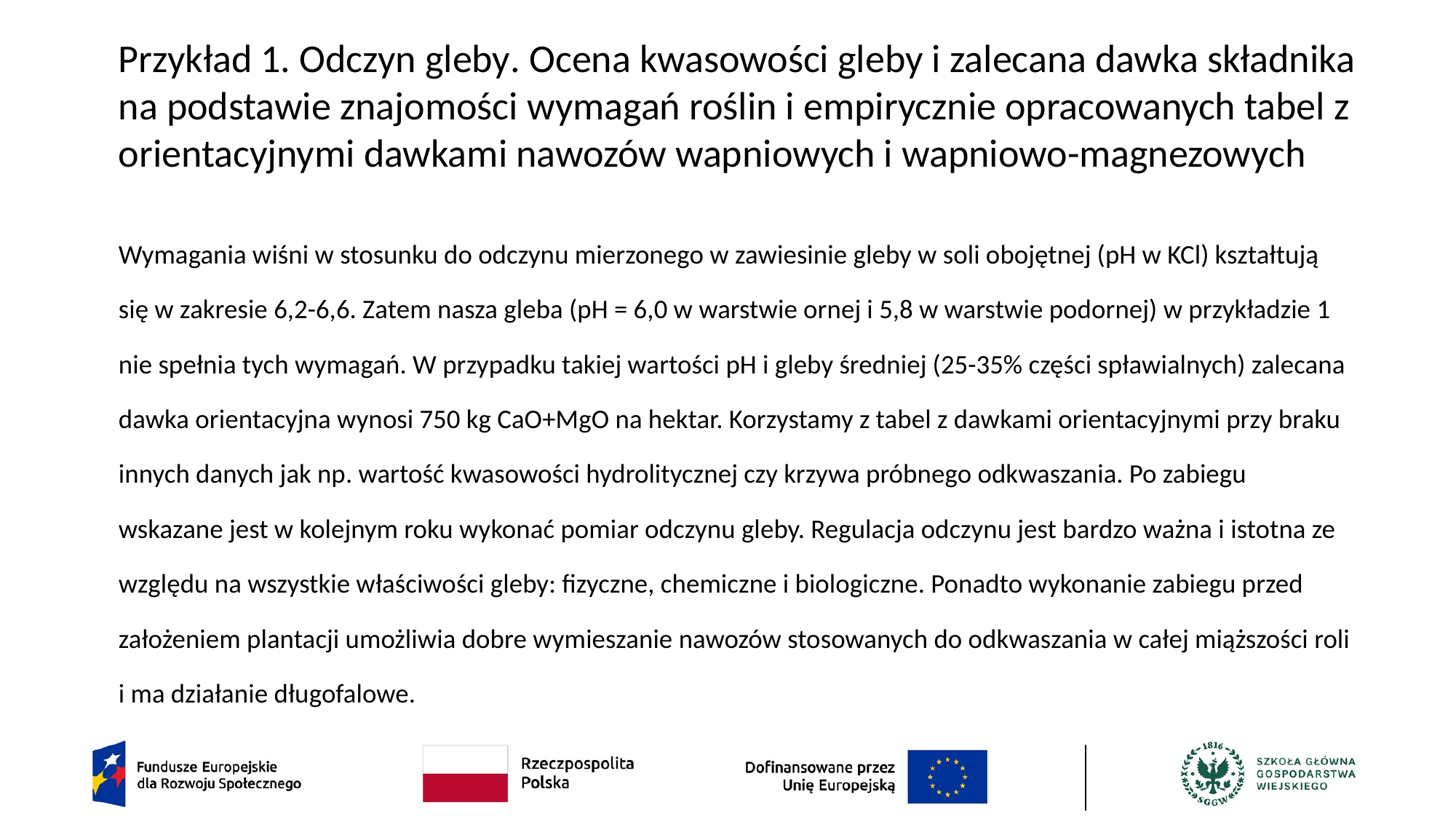

# Przykład 1. Odczyn gleby. Ocena kwasowości gleby i zalecana dawka składnika na podstawie znajomości wymagań roślin i empirycznie opracowanych tabel z orientacyjnymi dawkami nawozów wapniowych i wapniowo-magnezowych
Wymagania wiśni w stosunku do odczynu mierzonego w zawiesinie gleby w soli obojętnej (pH w KCl) kształtują się w zakresie 6,2-6,6. Zatem nasza gleba (pH = 6,0 w warstwie ornej i 5,8 w warstwie podornej) w przykładzie 1 nie spełnia tych wymagań. W przypadku takiej wartości pH i gleby średniej (25-35% części spławialnych) zalecana dawka orientacyjna wynosi 750 kg CaO+MgO na hektar. Korzystamy z tabel z dawkami orientacyjnymi przy braku innych danych jak np. wartość kwasowości hydrolitycznej czy krzywa próbnego odkwaszania. Po zabiegu wskazane jest w kolejnym roku wykonać pomiar odczynu gleby. Regulacja odczynu jest bardzo ważna i istotna ze względu na wszystkie właściwości gleby: fizyczne, chemiczne i biologiczne. Ponadto wykonanie zabiegu przed założeniem plantacji umożliwia dobre wymieszanie nawozów stosowanych do odkwaszania w całej miąższości roli i ma działanie długofalowe.